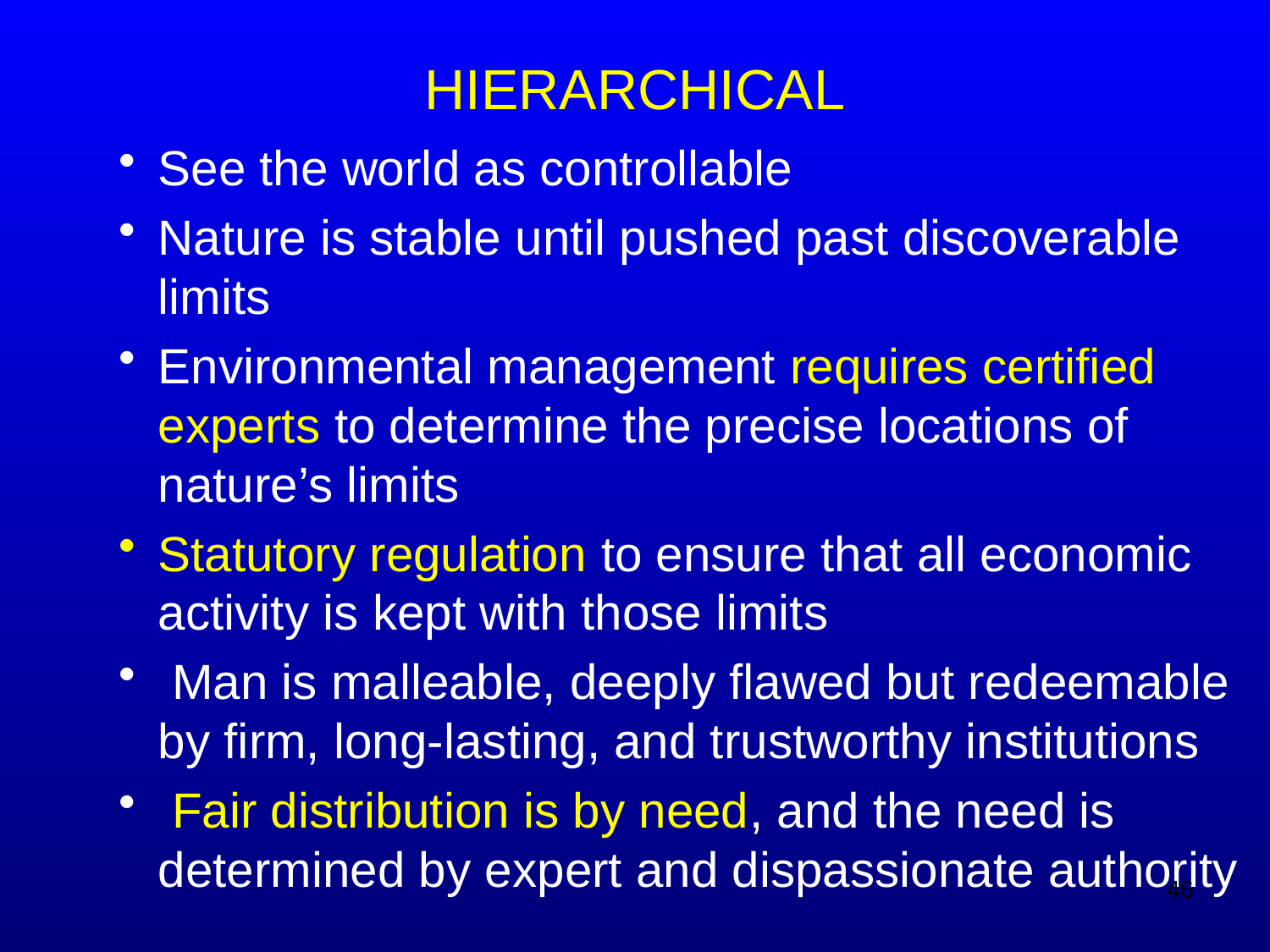

# HIERARCHICAL

See the world as controllable
Nature is stable until pushed past discoverable limits
Environmental management requires certiﬁed experts to determine the precise locations of nature’s limits
Statutory regulation to ensure that all economic activity is kept with those limits
 Man is malleable, deeply ﬂawed but redeemable by ﬁrm, long-lasting, and trustworthy institutions
 Fair distribution is by need, and the need is determined by expert and dispassionate authority

46